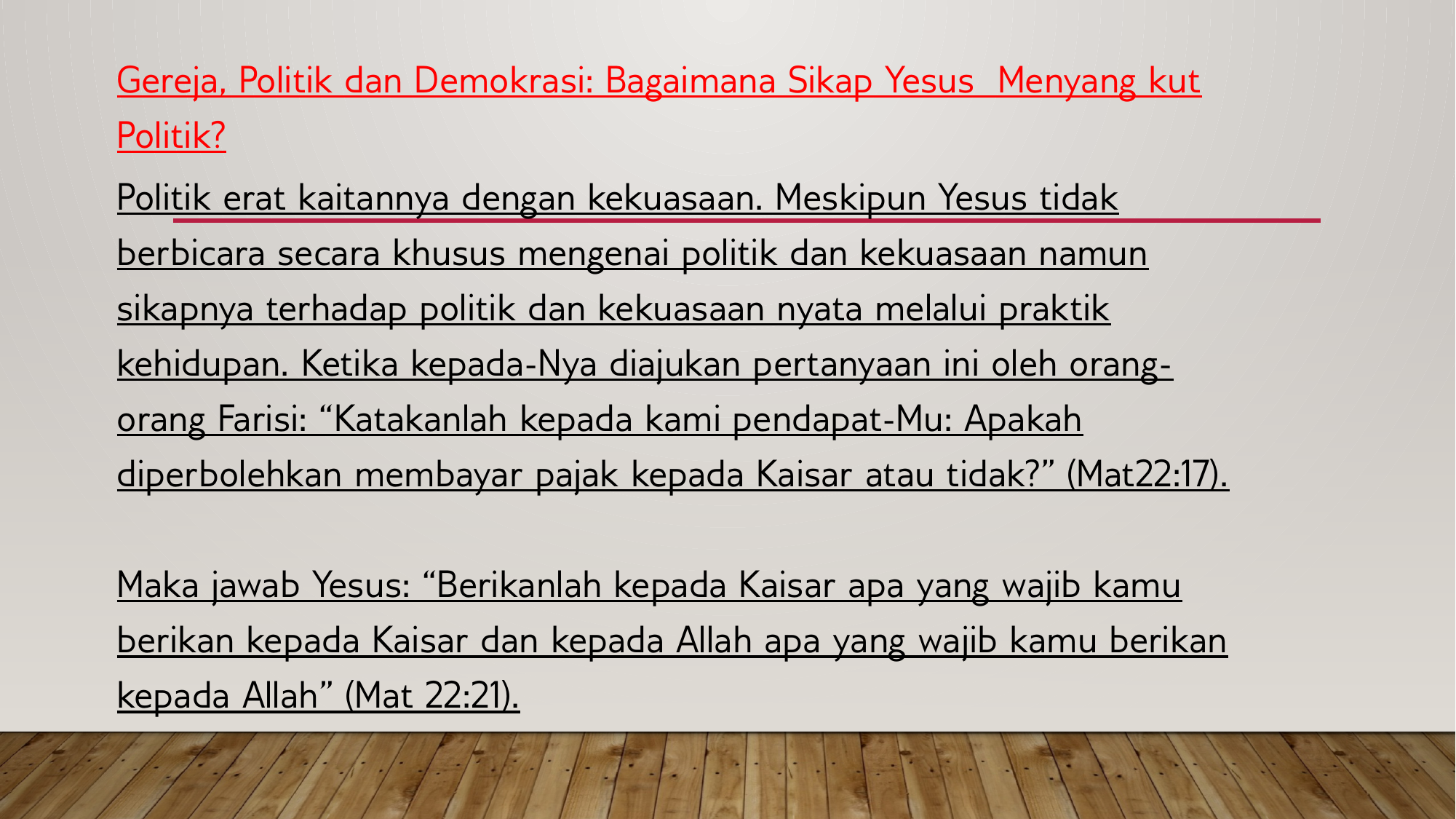

Gereja, Politik dan Demokrasi: Bagaimana Sikap Yesus  Menyang kut Politik?
Politik erat kaitannya dengan kekuasaan. Meskipun Yesus tidak berbicara secara khusus mengenai politik dan kekuasaan namun sikapnya terhadap politik dan kekuasaan nyata melalui praktik kehidupan. Ketika kepada-Nya diajukan pertanyaan ini oleh orang-orang Farisi: “Katakanlah kepada kami pendapat-Mu: Apakah diperbolehkan membayar pajak kepada Kaisar atau tidak?” (Mat22:17).
Maka jawab Yesus: “Berikanlah kepada Kaisar apa yang wajib kamu berikan kepada Kaisar dan kepada Allah apa yang wajib kamu berikan kepada Allah” (Mat 22:21).